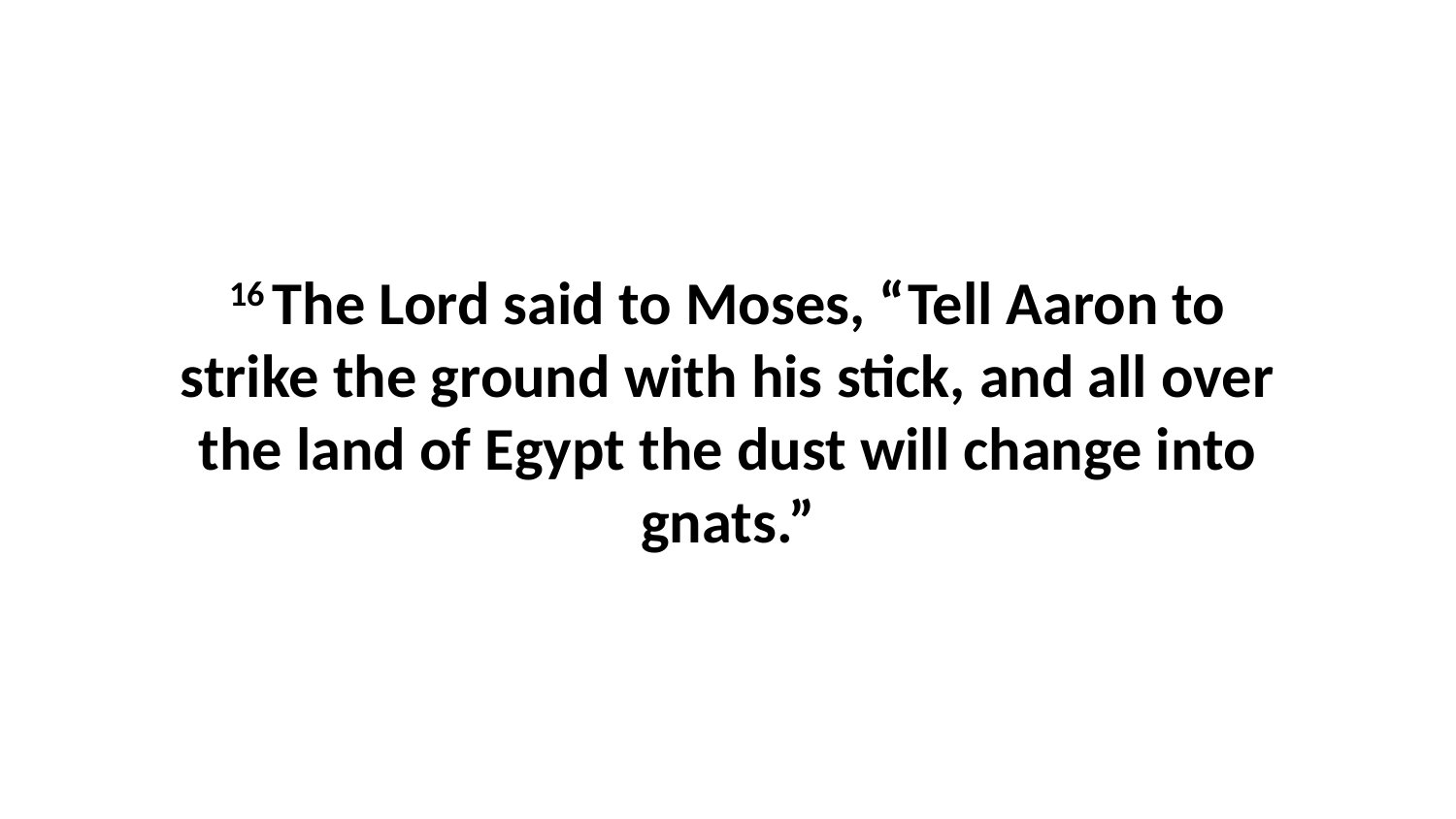

16 The Lord said to Moses, “Tell Aaron to strike the ground with his stick, and all over the land of Egypt the dust will change into gnats.”